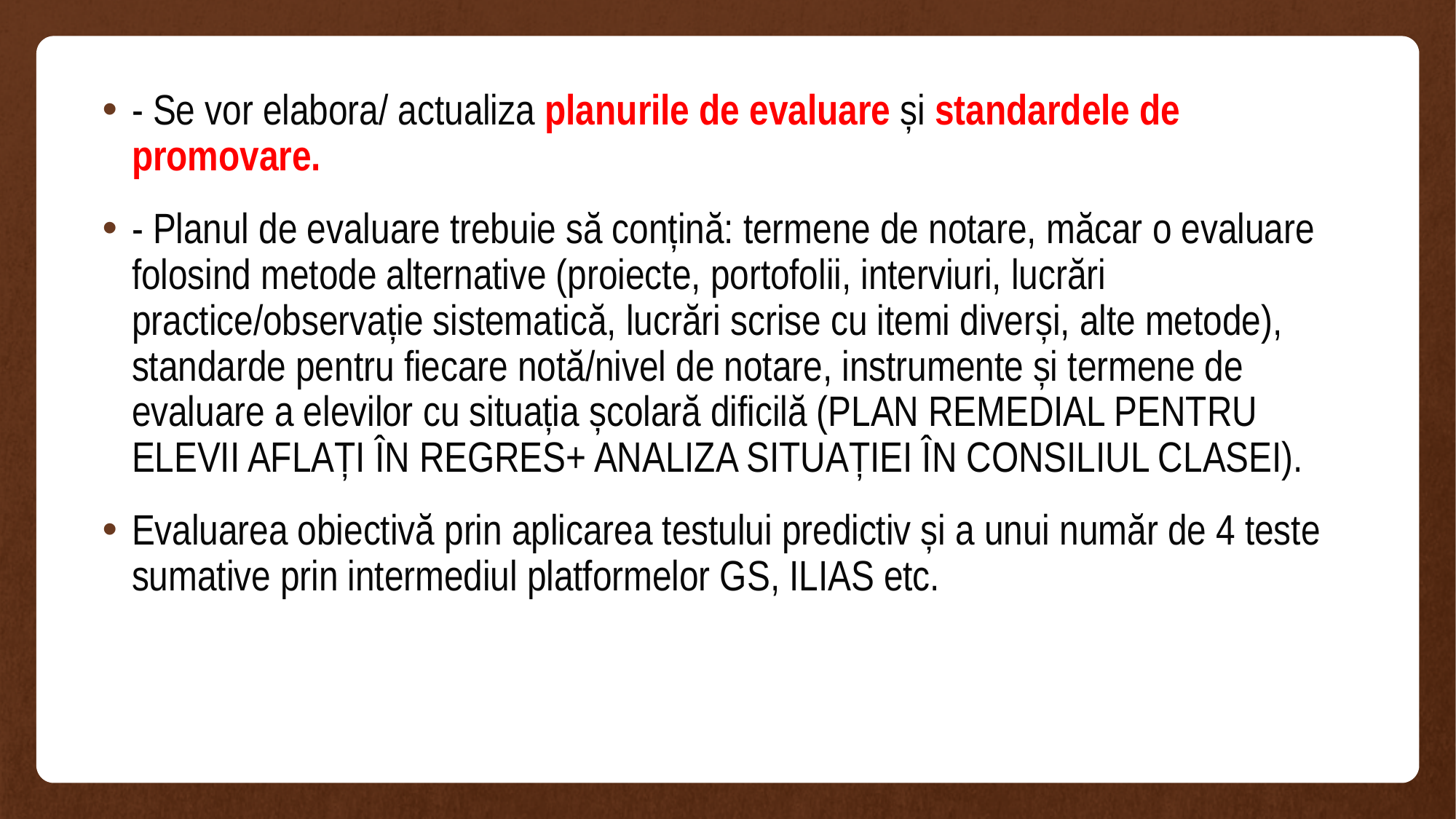

- Se vor elabora/ actualiza planurile de evaluare și standardele de promovare.
- Planul de evaluare trebuie să conțină: termene de notare, măcar o evaluare folosind metode alternative (proiecte, portofolii, interviuri, lucrări practice/observație sistematică, lucrări scrise cu itemi diverși, alte metode), standarde pentru fiecare notă/nivel de notare, instrumente și termene de evaluare a elevilor cu situația școlară dificilă (PLAN REMEDIAL PENTRU ELEVII AFLAȚI ÎN REGRES+ ANALIZA SITUAȚIEI ÎN CONSILIUL CLASEI).
Evaluarea obiectivă prin aplicarea testului predictiv și a unui număr de 4 teste sumative prin intermediul platformelor GS, ILIAS etc.